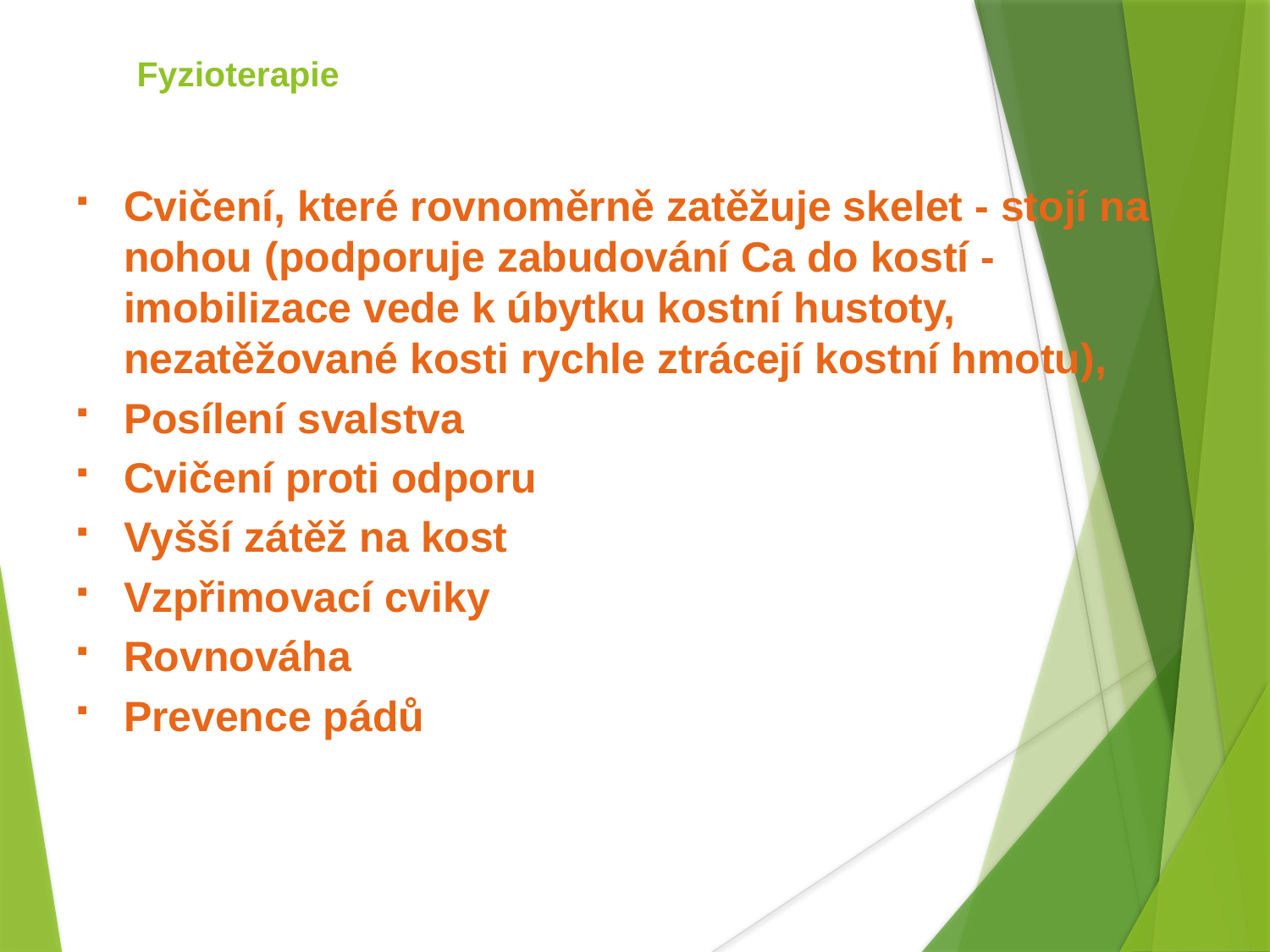

Fyzioterapie

Cvičení, které rovnoměrně zatěžuje skelet - stojí na nohou (podporuje zabudování Ca do kostí -imobilizace vede k úbytku kostní hustoty, nezatěžované kosti rychle ztrácejí kostní hmotu),
Posílení svalstva
Cvičení proti odporu
Vyšší zátěž na kost
Vzpřimovací cviky
Rovnováha
Prevence pádů